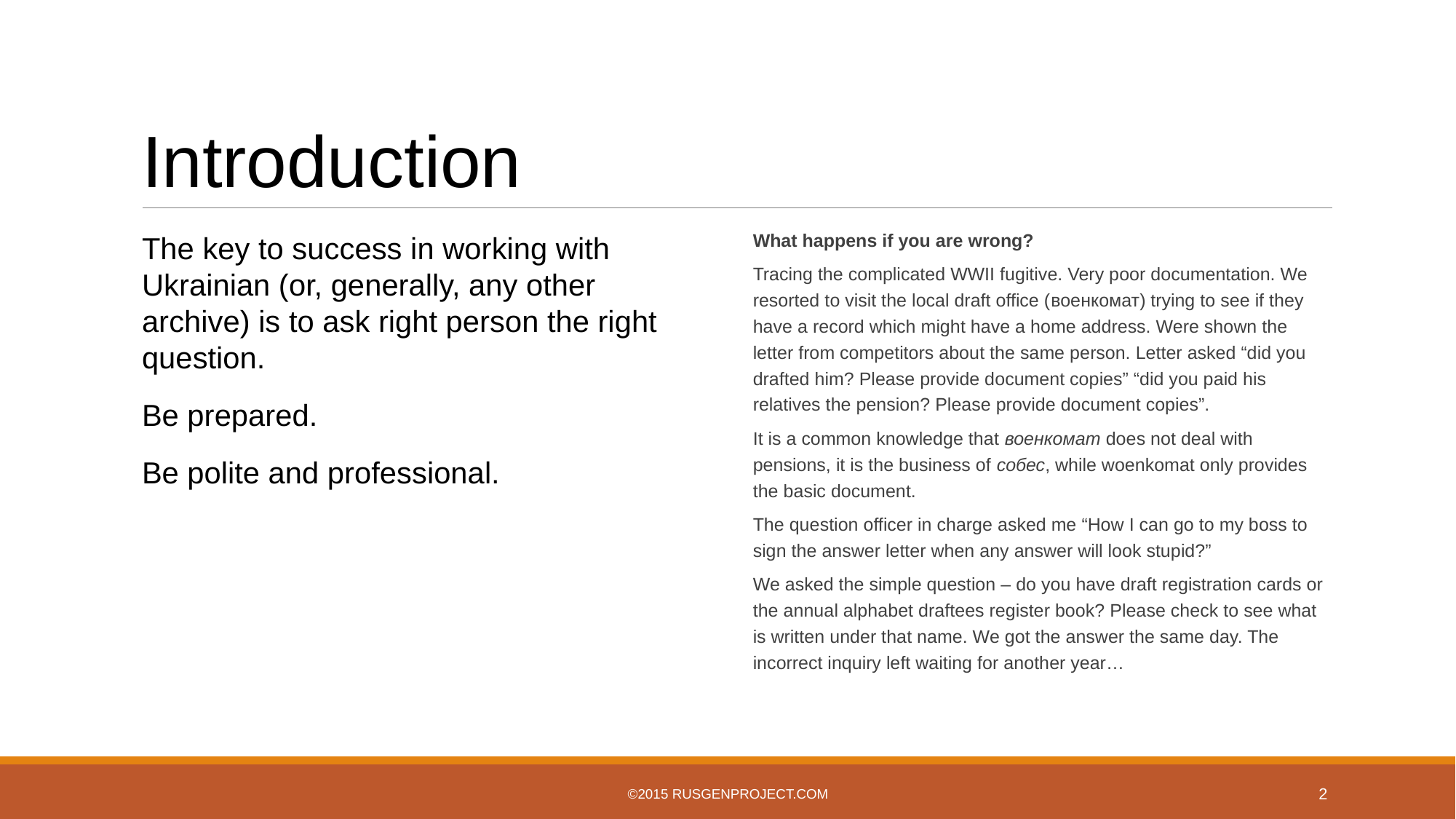

# Introduction
The key to success in working with Ukrainian (or, generally, any other archive) is to ask right person the right question.
Be prepared.
Be polite and professional.
What happens if you are wrong?
Tracing the complicated WWII fugitive. Very poor documentation. We resorted to visit the local draft office (военкомат) trying to see if they have a record which might have a home address. Were shown the letter from competitors about the same person. Letter asked “did you drafted him? Please provide document copies” “did you paid his relatives the pension? Please provide document copies”.
It is a common knowledge that военкомат does not deal with pensions, it is the business of собес, while woenkomat only provides the basic document.
The question officer in charge asked me “How I can go to my boss to sign the answer letter when any answer will look stupid?”
We asked the simple question – do you have draft registration cards or the annual alphabet draftees register book? Please check to see what is written under that name. We got the answer the same day. The incorrect inquiry left waiting for another year…
©2015 RusGenProject.com
2